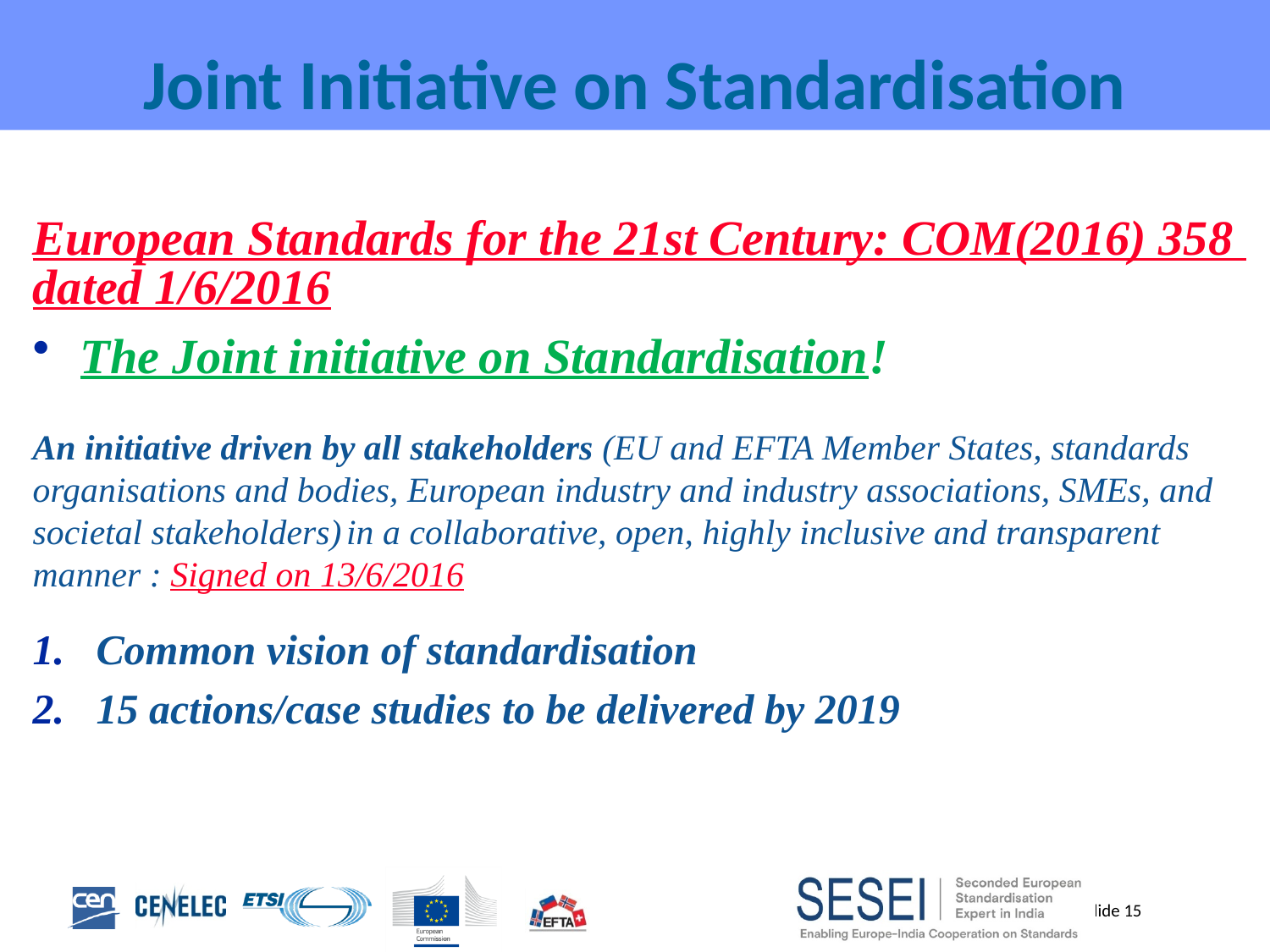

Joint Initiative on Standardisation
European Standards for the 21st Century: COM(2016) 358 dated 1/6/2016
The Joint initiative on Standardisation!

An initiative driven by all stakeholders (EU and EFTA Member States, standards organisations and bodies, European industry and industry associations, SMEs, and societal stakeholders) in a collaborative, open, highly inclusive and transparent manner : Signed on 13/6/2016

Common vision of standardisation
15 actions/case studies to be delivered by 2019